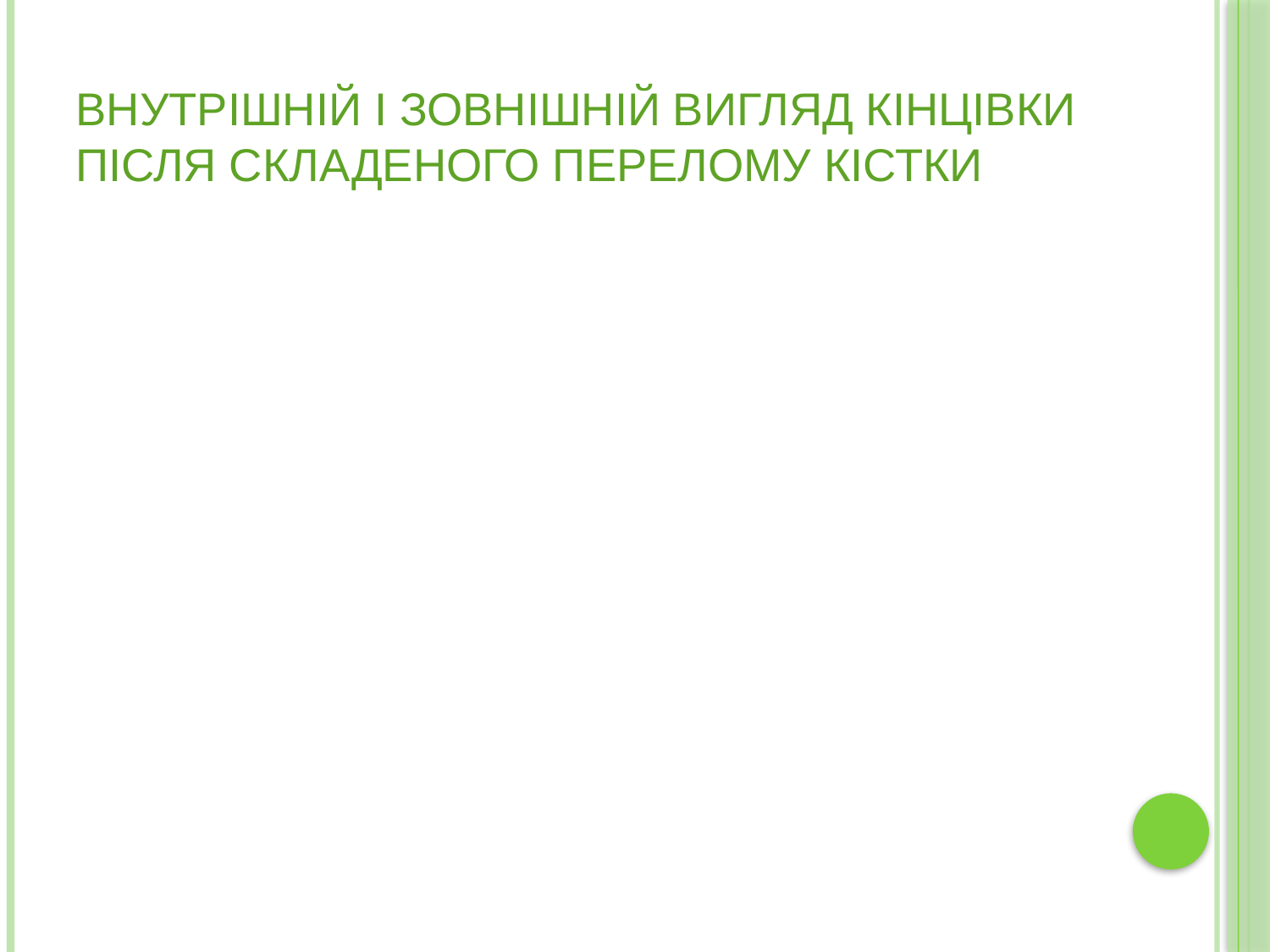

# Внутрішній і зовнішній вигляд кінцівки після складеного перелому кістки